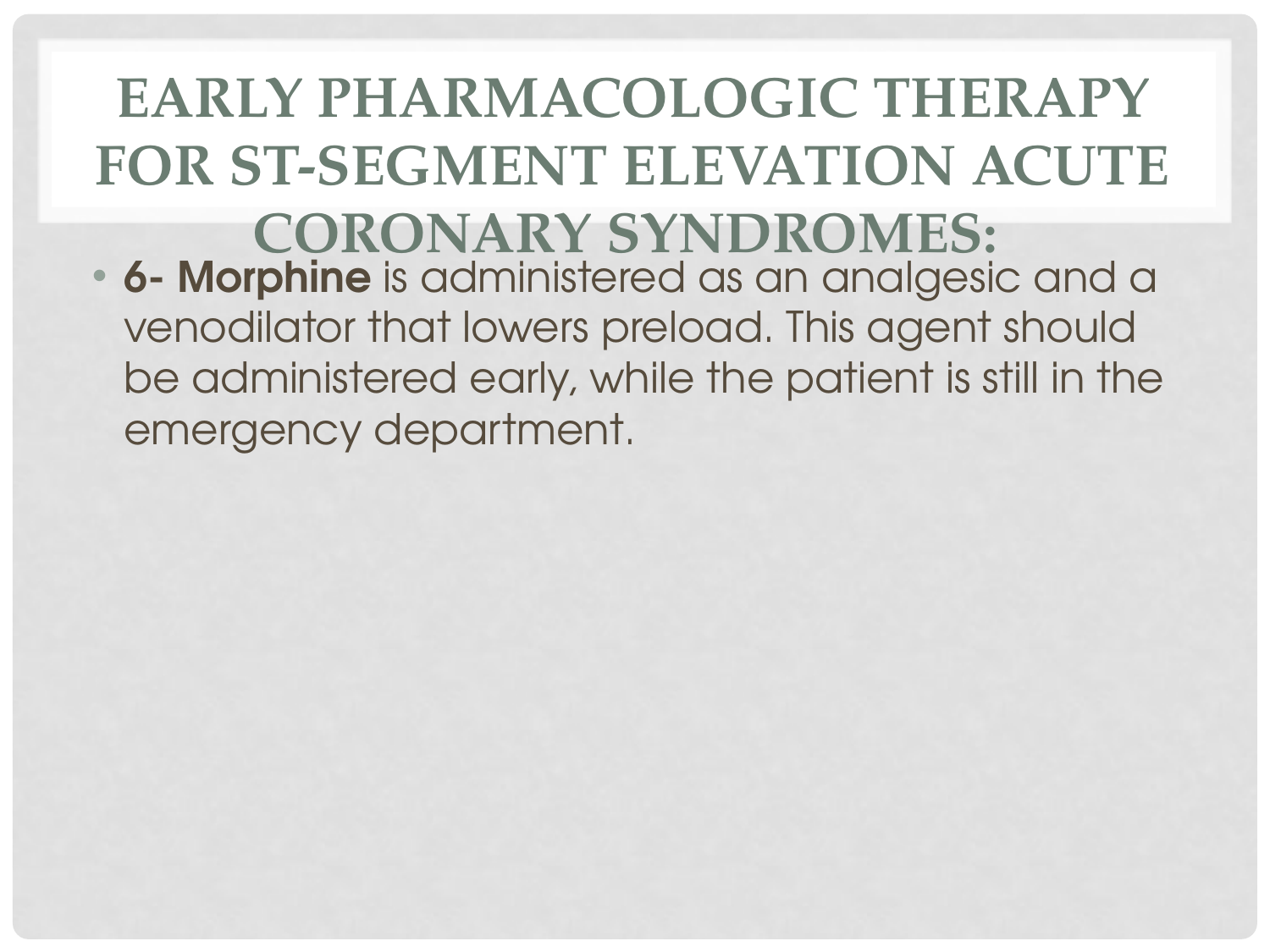

# Early Pharmacologic Therapy for ST-Segment Elevation Acute Coronary Syndromes:
6- Morphine is administered as an analgesic and a venodilator that lowers preload. This agent should be administered early, while the patient is still in the emergency department.